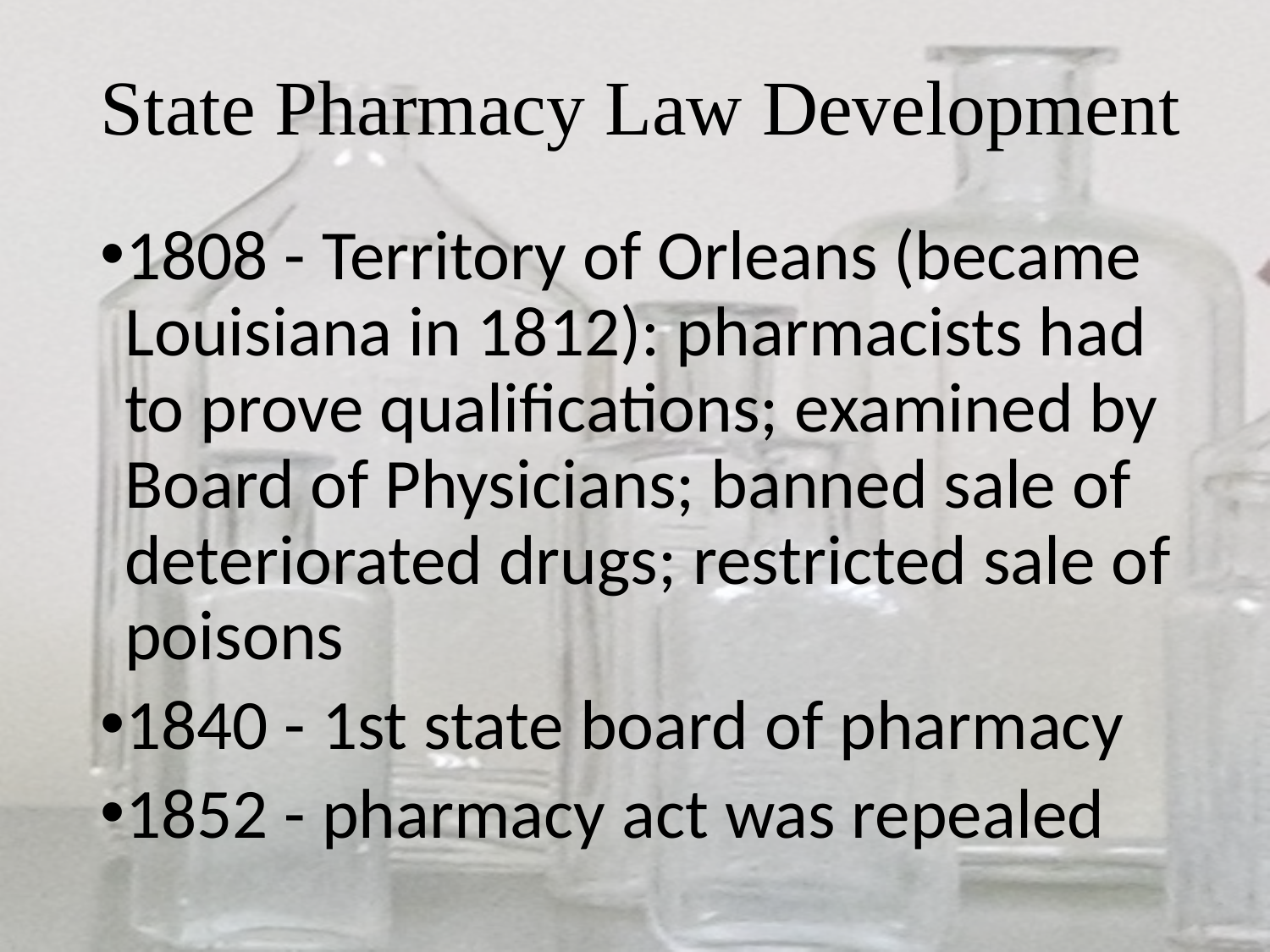

# State Pharmacy Law Development
1808 - Territory of Orleans (became Louisiana in 1812): pharmacists had to prove qualifications; examined by Board of Physicians; banned sale of deteriorated drugs; restricted sale of poisons
1840 - 1st state board of pharmacy
1852 - pharmacy act was repealed